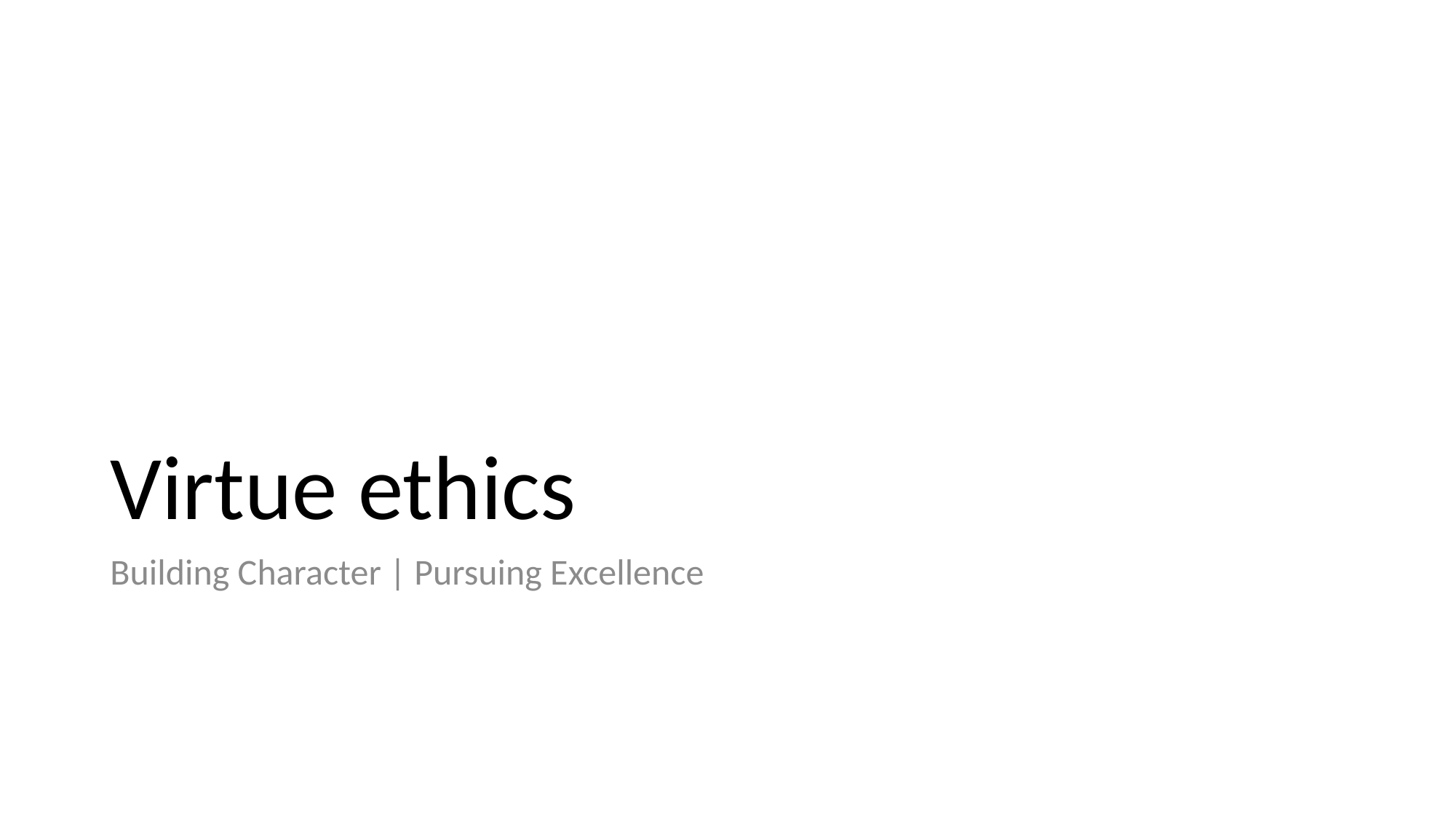

# Virtue ethics
Building Character | Pursuing Excellence